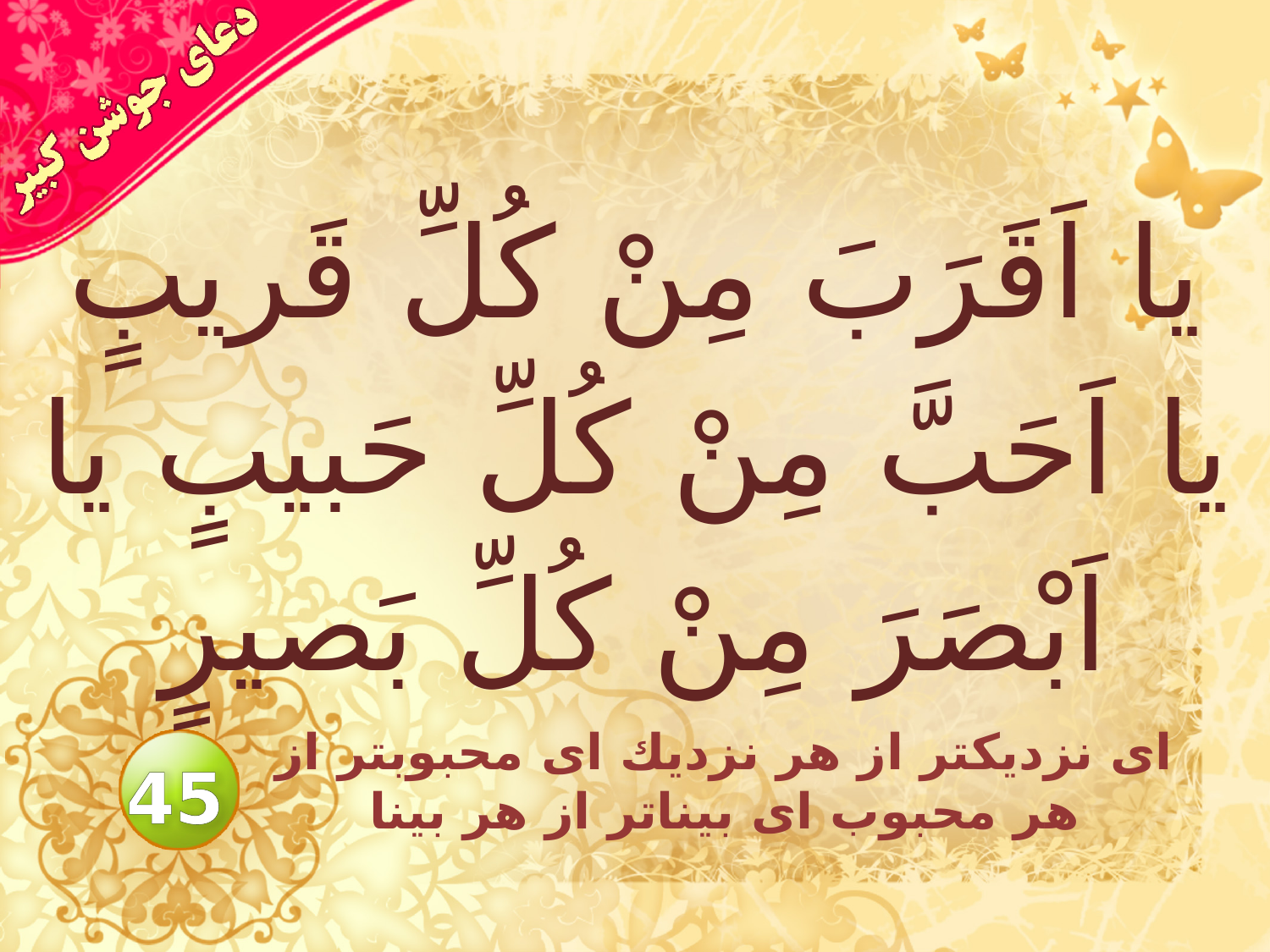

# يا اَقَرَبَ مِنْ كُلِّ قَريبٍ يا اَحَبَّ مِنْ كُلِّ حَبيبٍ يا اَبْصَرَ مِنْ كُلِّ بَصيرٍ
اى نزديكتر از هر نزديك اى محبوبتر از هر محبوب اى بيناتر از هر بينا
45